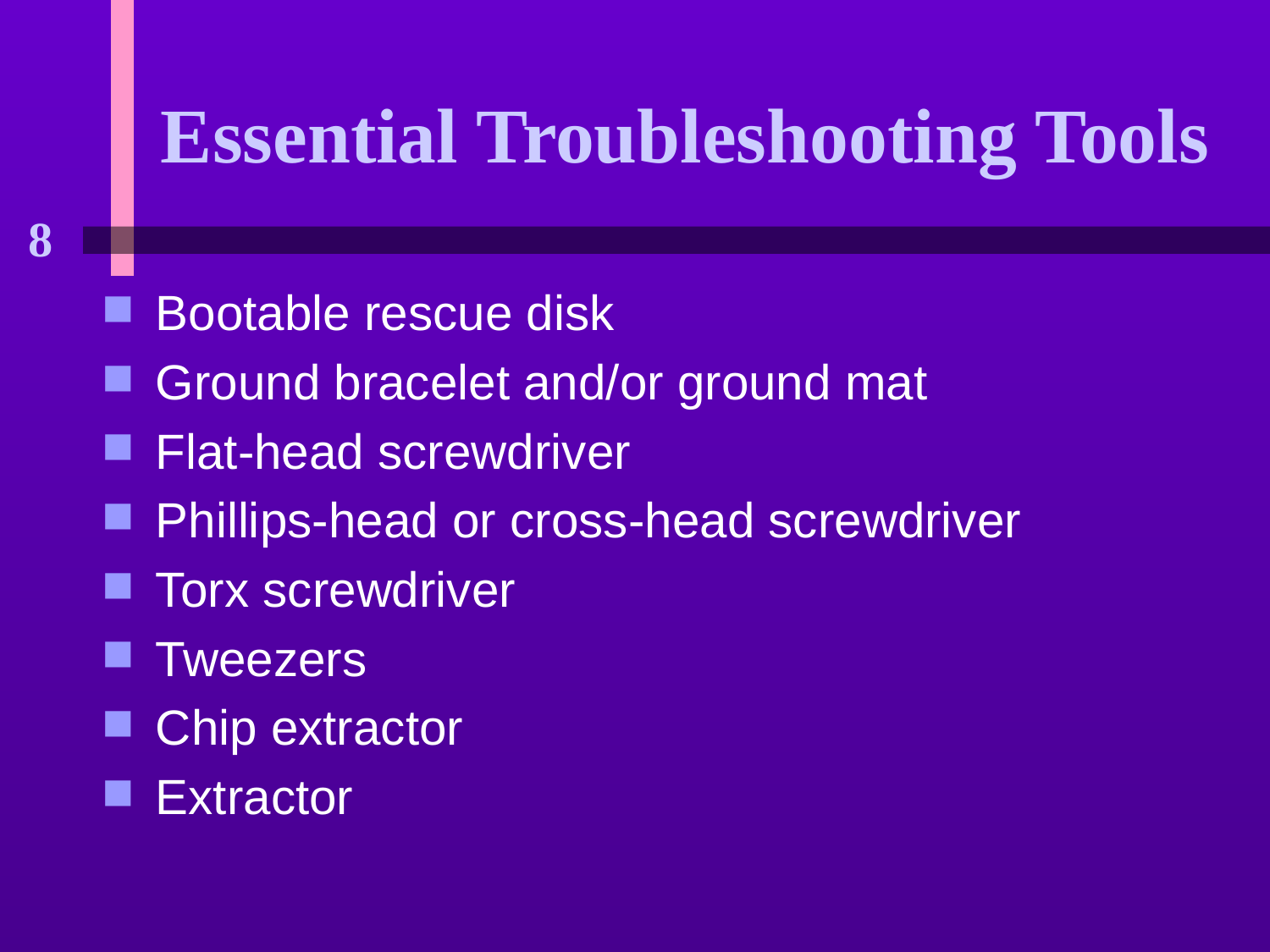

# Essential Troubleshooting Tools
Bootable rescue disk
Ground bracelet and/or ground mat
Flat-head screwdriver
Phillips-head or cross-head screwdriver
Torx screwdriver
Tweezers
Chip extractor
Extractor